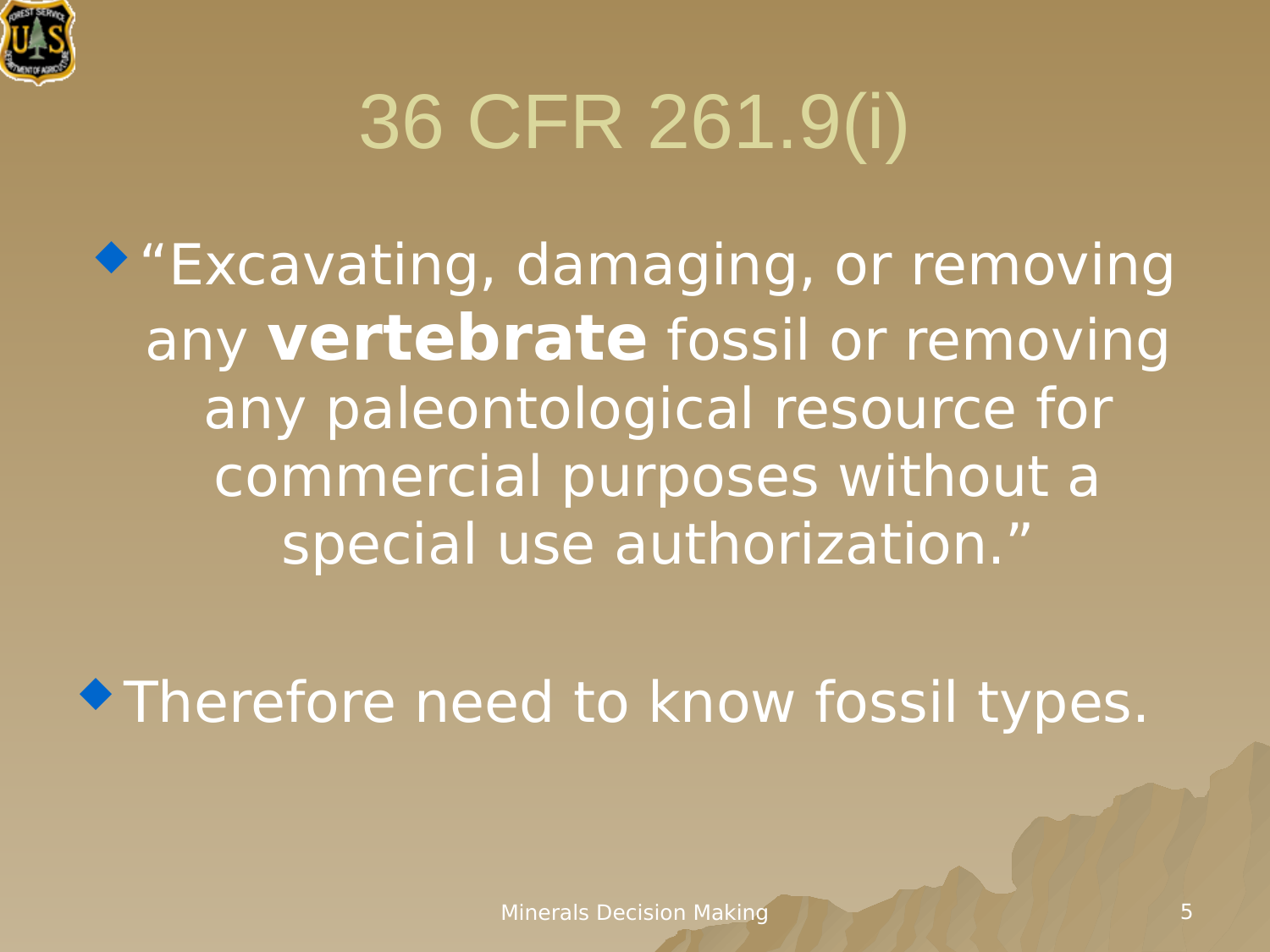

# 36 CFR 261.9(i)
“Excavating, damaging, or removing any vertebrate fossil or removing any paleontological resource for commercial purposes without a special use authorization.”

Therefore need to know fossil types.
5
Minerals Decision Making